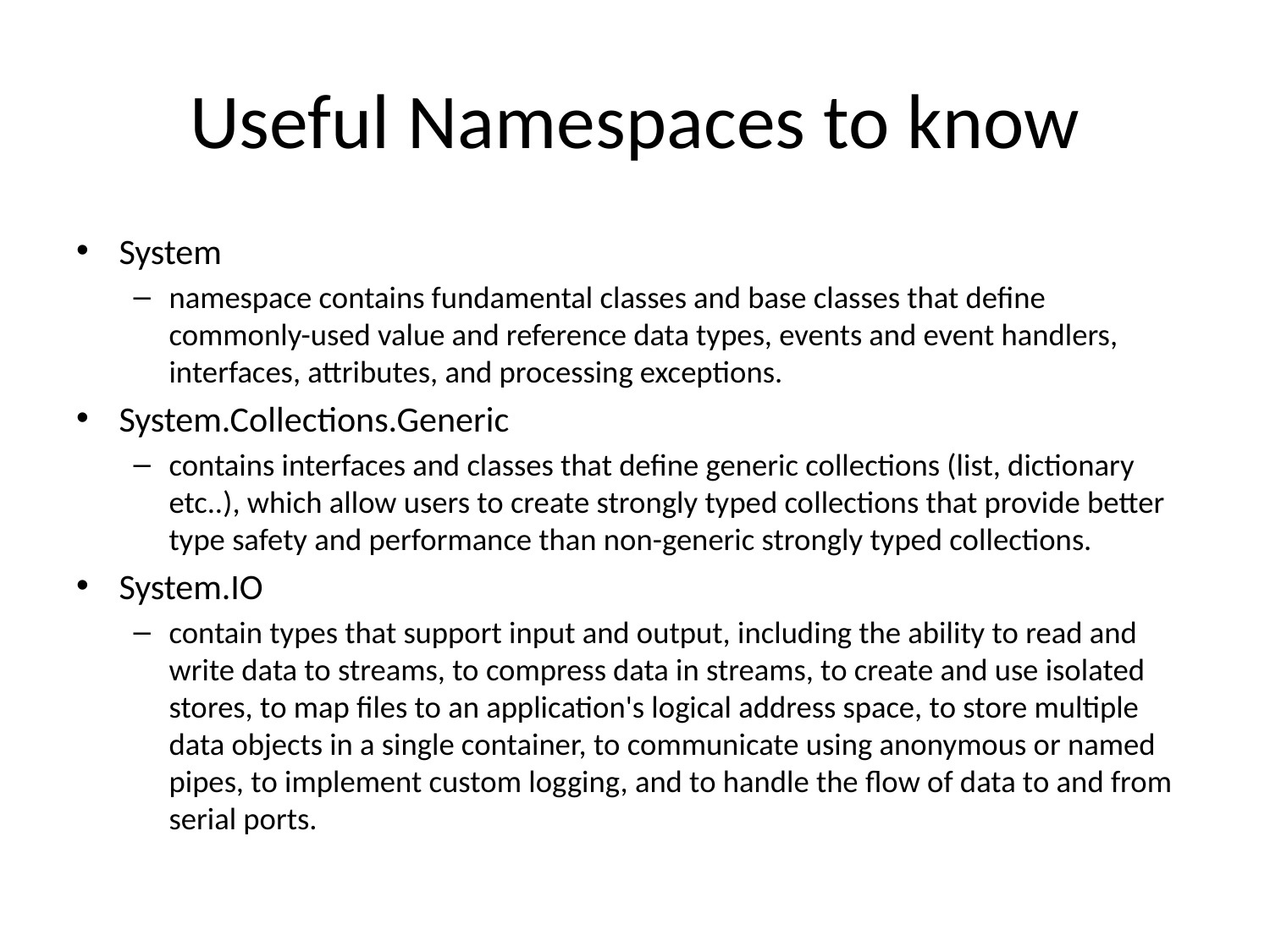

# Useful Namespaces to know
System
namespace contains fundamental classes and base classes that define commonly-used value and reference data types, events and event handlers, interfaces, attributes, and processing exceptions.
System.Collections.Generic
contains interfaces and classes that define generic collections (list, dictionary etc..), which allow users to create strongly typed collections that provide better type safety and performance than non-generic strongly typed collections.
System.IO
contain types that support input and output, including the ability to read and write data to streams, to compress data in streams, to create and use isolated stores, to map files to an application's logical address space, to store multiple data objects in a single container, to communicate using anonymous or named pipes, to implement custom logging, and to handle the flow of data to and from serial ports.